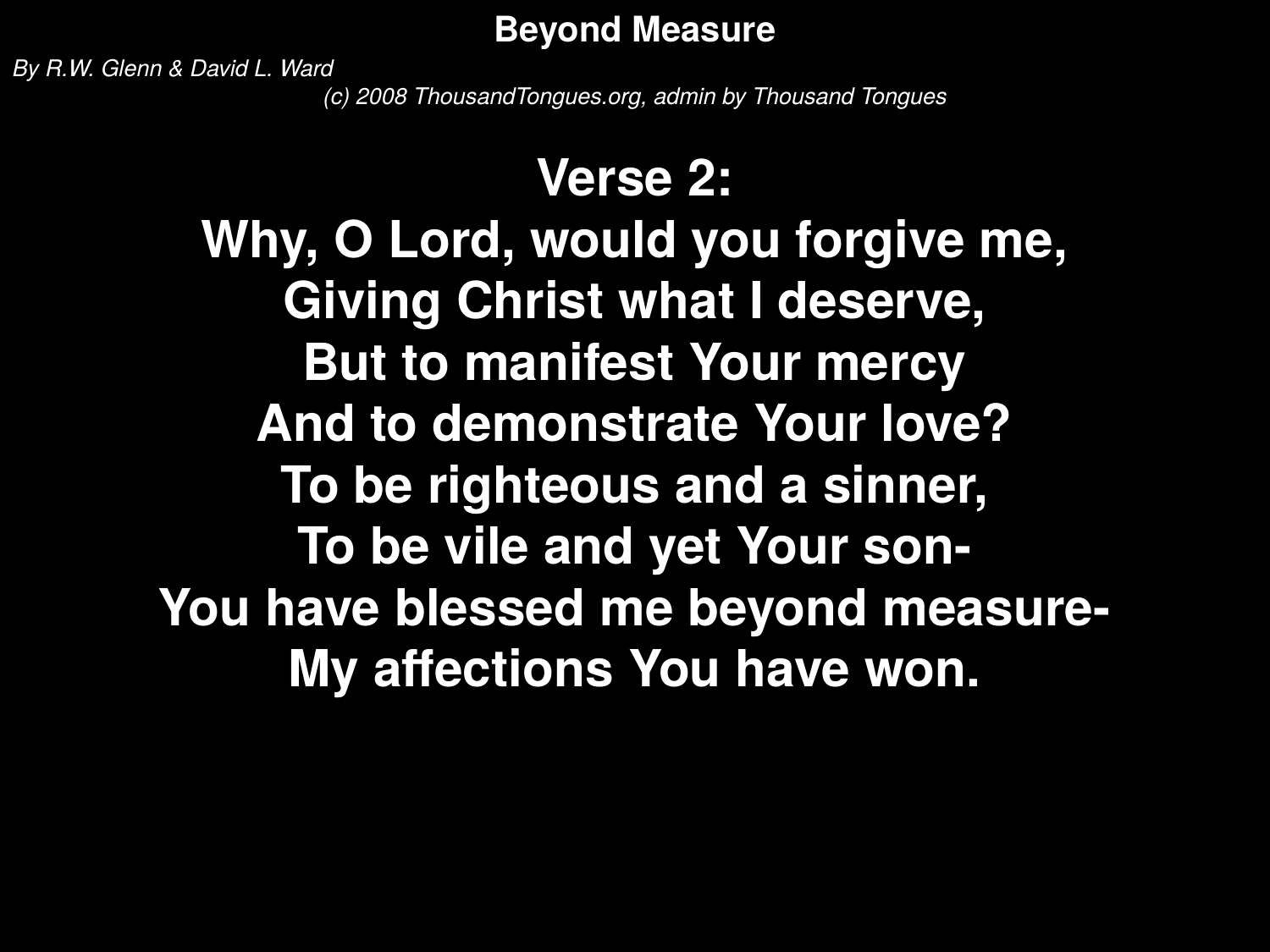

Beyond Measure
By R.W. Glenn & David L. Ward
(c) 2008 ThousandTongues.org, admin by Thousand Tongues
Verse 2:
Why, O Lord, would you forgive me,
Giving Christ what I deserve,
But to manifest Your mercy
And to demonstrate Your love?
To be righteous and a sinner,
To be vile and yet Your son-
You have blessed me beyond measure-
My affections You have won.